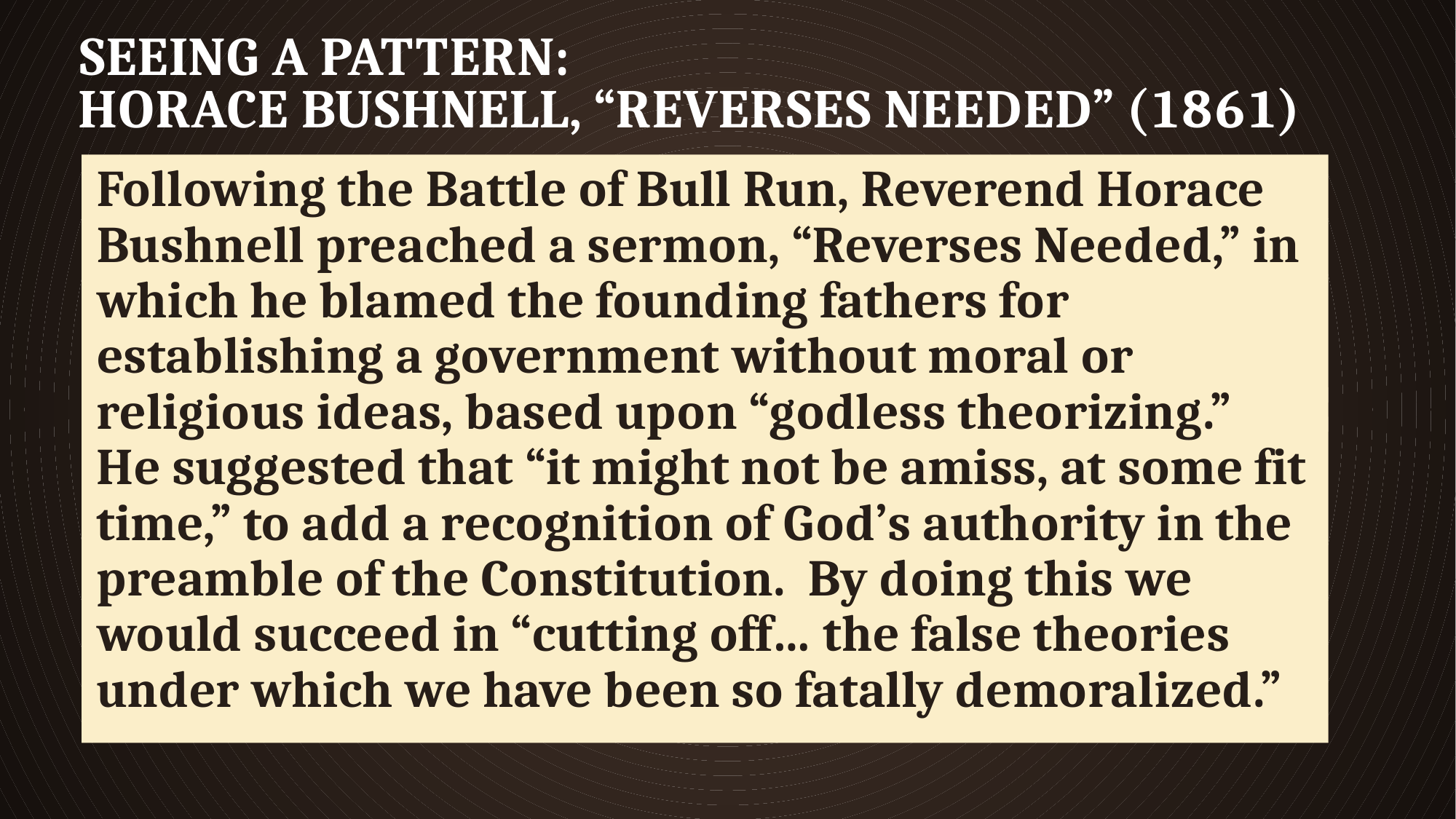

# Seeing a Pattern: Horace Bushnell, “Reverses Needed” (1861)
Following the Battle of Bull Run, Reverend Horace Bushnell preached a sermon, “Reverses Needed,” in which he blamed the founding fathers for establishing a government without moral or religious ideas, based upon “godless theorizing.”  He suggested that “it might not be amiss, at some fit time,” to add a recognition of God’s authority in the preamble of the Constitution.  By doing this we would succeed in “cutting off… the false theories under which we have been so fatally demoralized.”